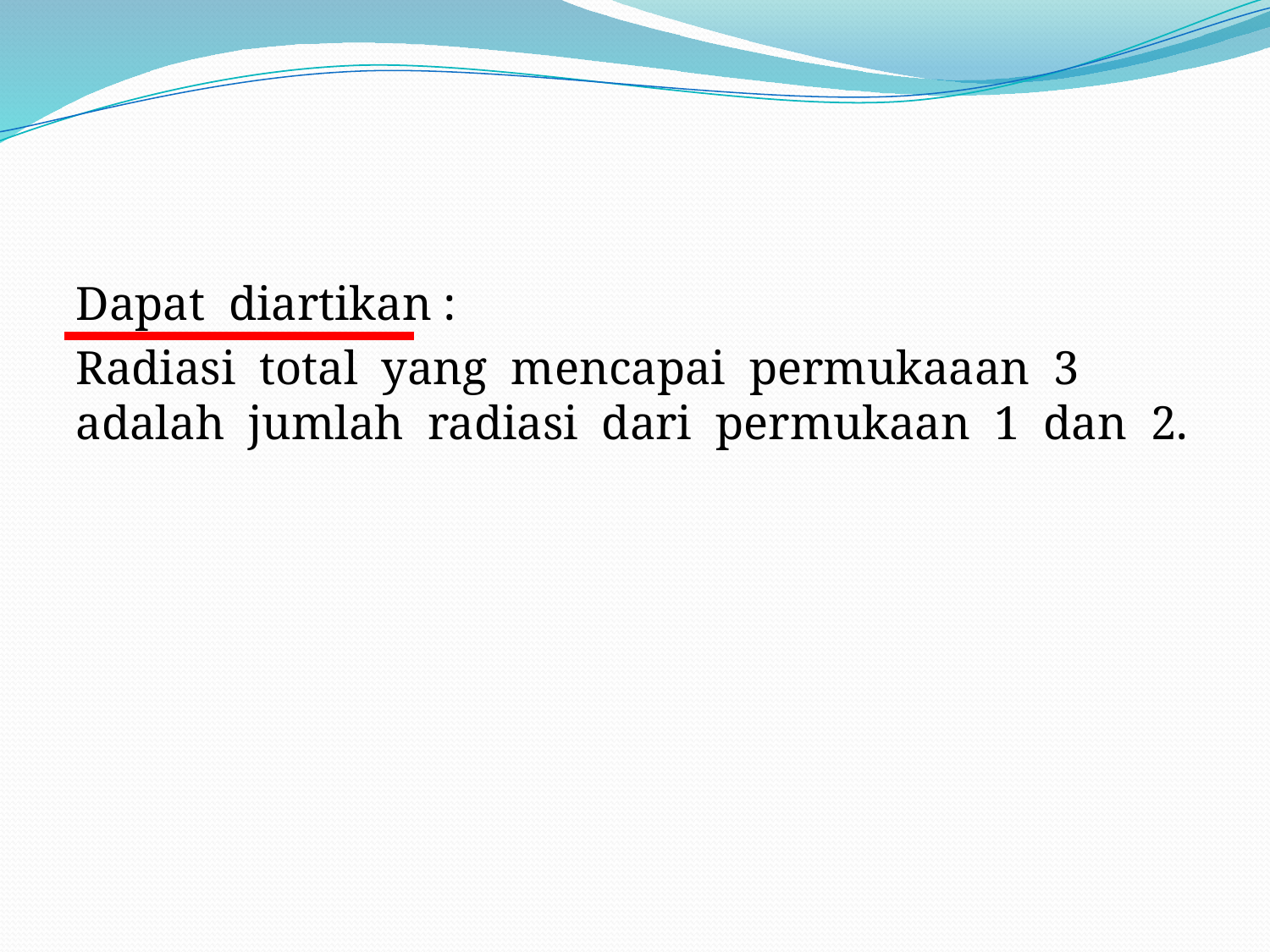

Dapat  diartikan :
Radiasi  total  yang  mencapai  permukaaan  3  adalah  jumlah  radiasi  dari  permukaan  1  dan  2.